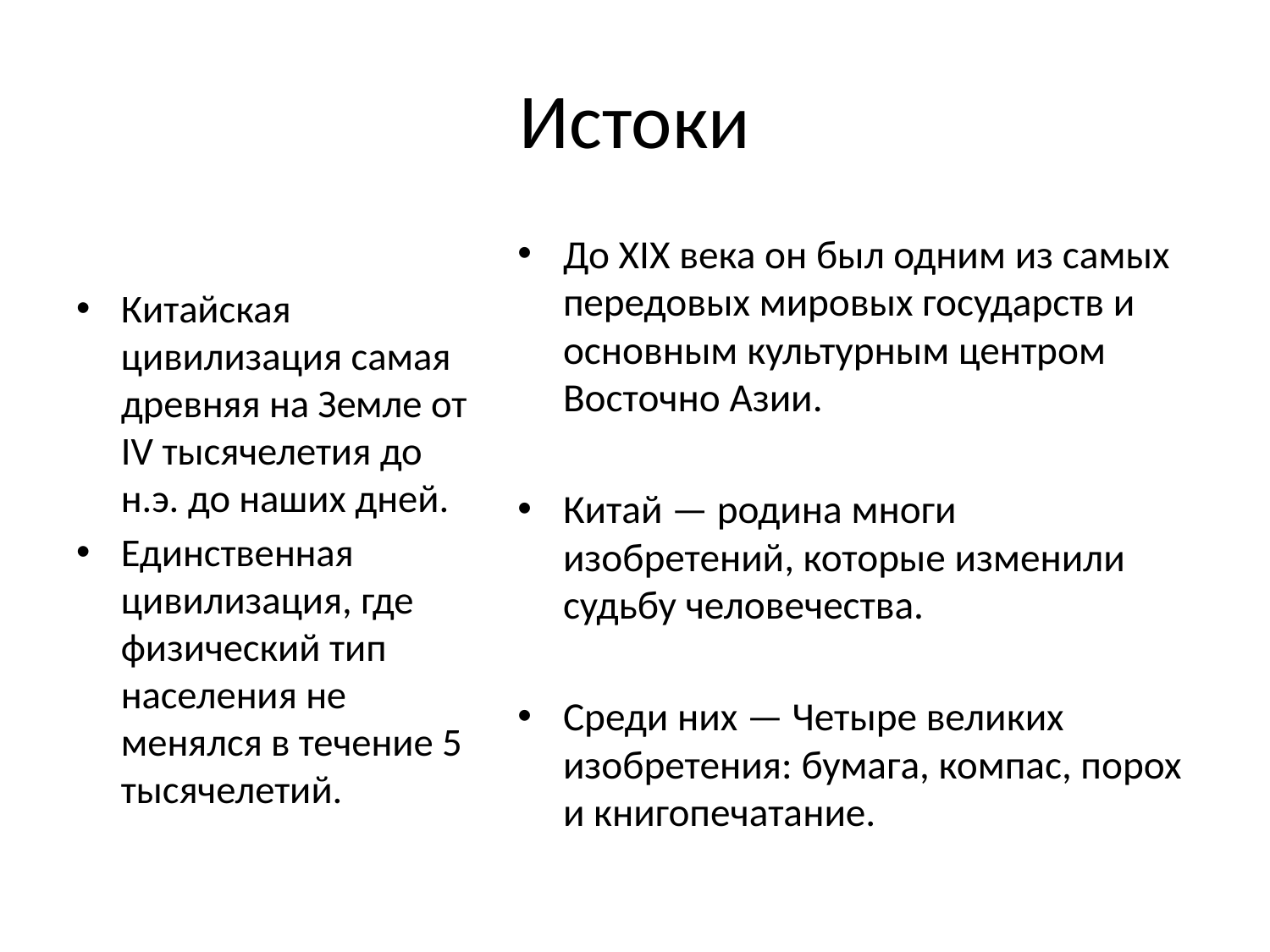

# Истоки

Китайская цивилизация самая древняя на Земле от IV тысячелетия до н.э. до наших дней.
Единственная цивилизация, где физический тип населения не менялся в течение 5 тысячелетий.

До XIX века он был одним из самых передовых мировых государств и основным культурным центром Восточно Азии.

Китай — родина многи изобретений, которые изменили судьбу человечества.

Среди них — Четыре великих изобретения: бумага, компас, порох и книгопечатание.